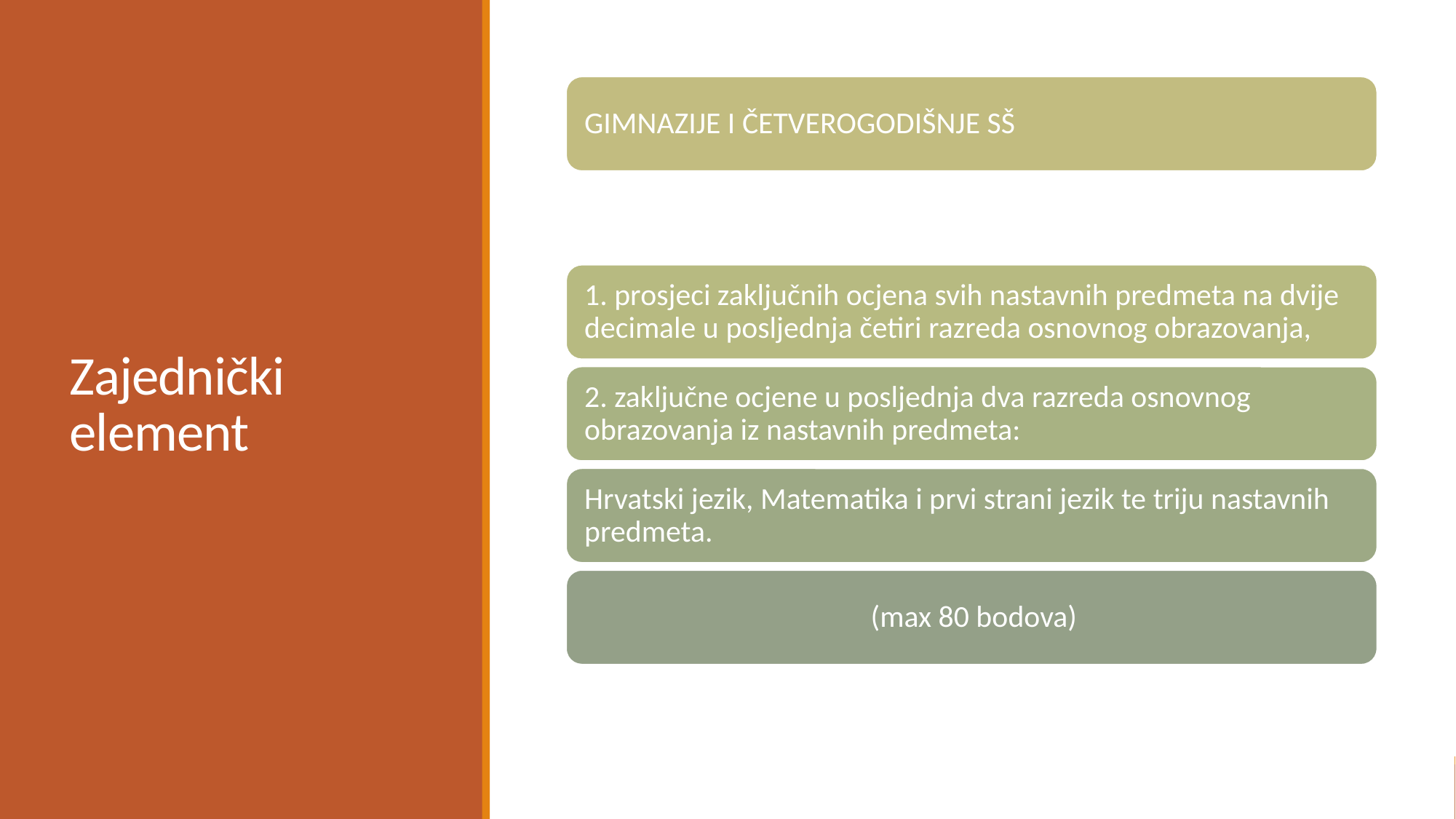

# Zajednički element
GIMNAZIJE I ČETVEROGODIŠNJE SŠ
1. prosjeci zaključnih ocjena svih nastavnih predmeta na dvije decimale u posljednja četiri razreda osnovnog obrazovanja,
2. zaključne ocjene u posljednja dva razreda osnovnog obrazovanja iz nastavnih predmeta:
Hrvatski jezik, Matematika i prvi strani jezik te triju nastavnih predmeta.
(max 80 bodova)